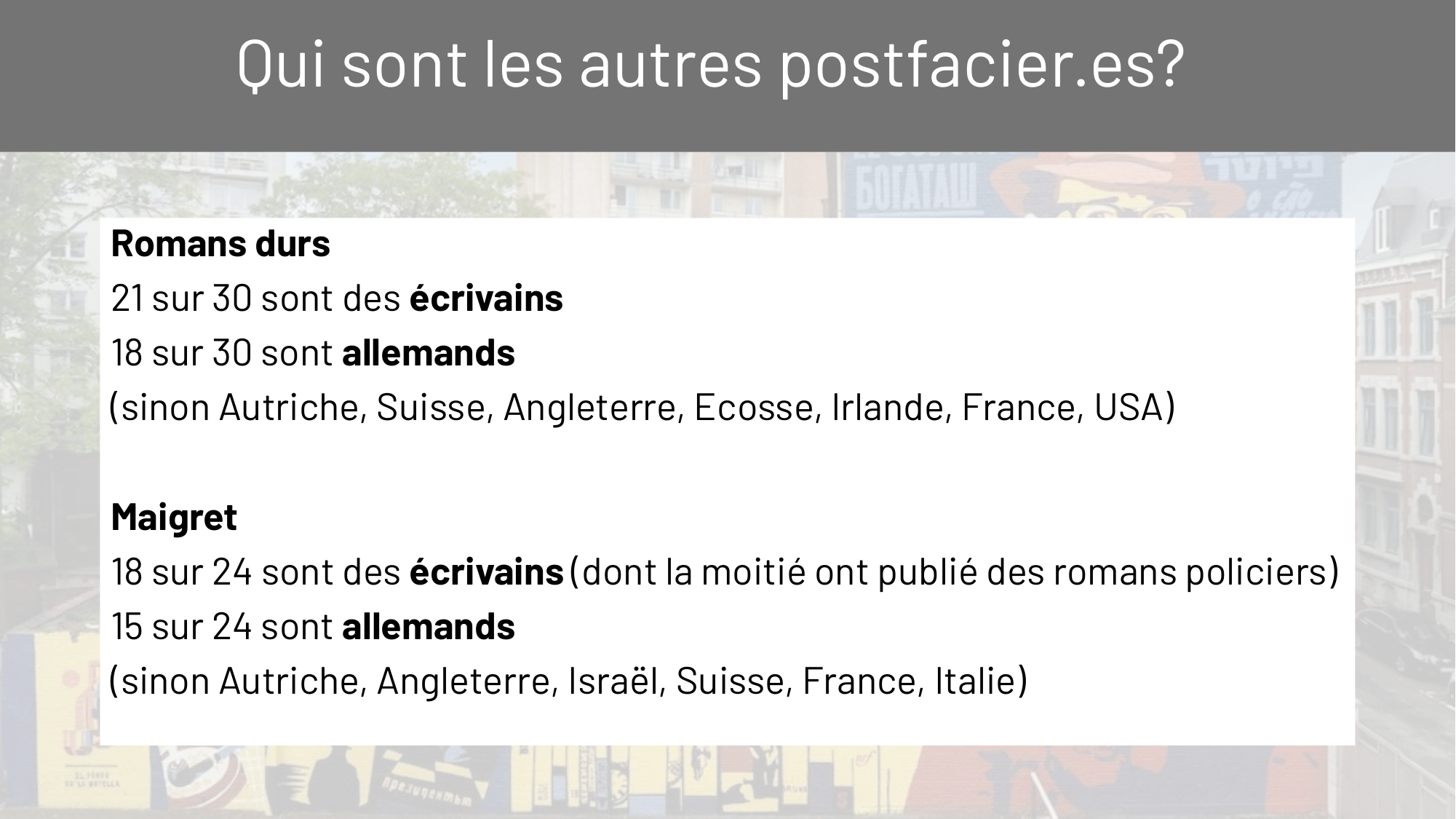

Qui sont les autres postfacier.es?
Romans durs
21 sur 30 sont des écrivains
18 sur 30 sont allemands
(sinon Autriche, Suisse, Angleterre, Ecosse, Irlande, France, USA)

Maigret
18 sur 24 sont des écrivains (dont la moitié ont publié des romans policiers)
15 sur 24 sont allemands
(sinon Autriche, Angleterre, Israël, Suisse, France, Italie)